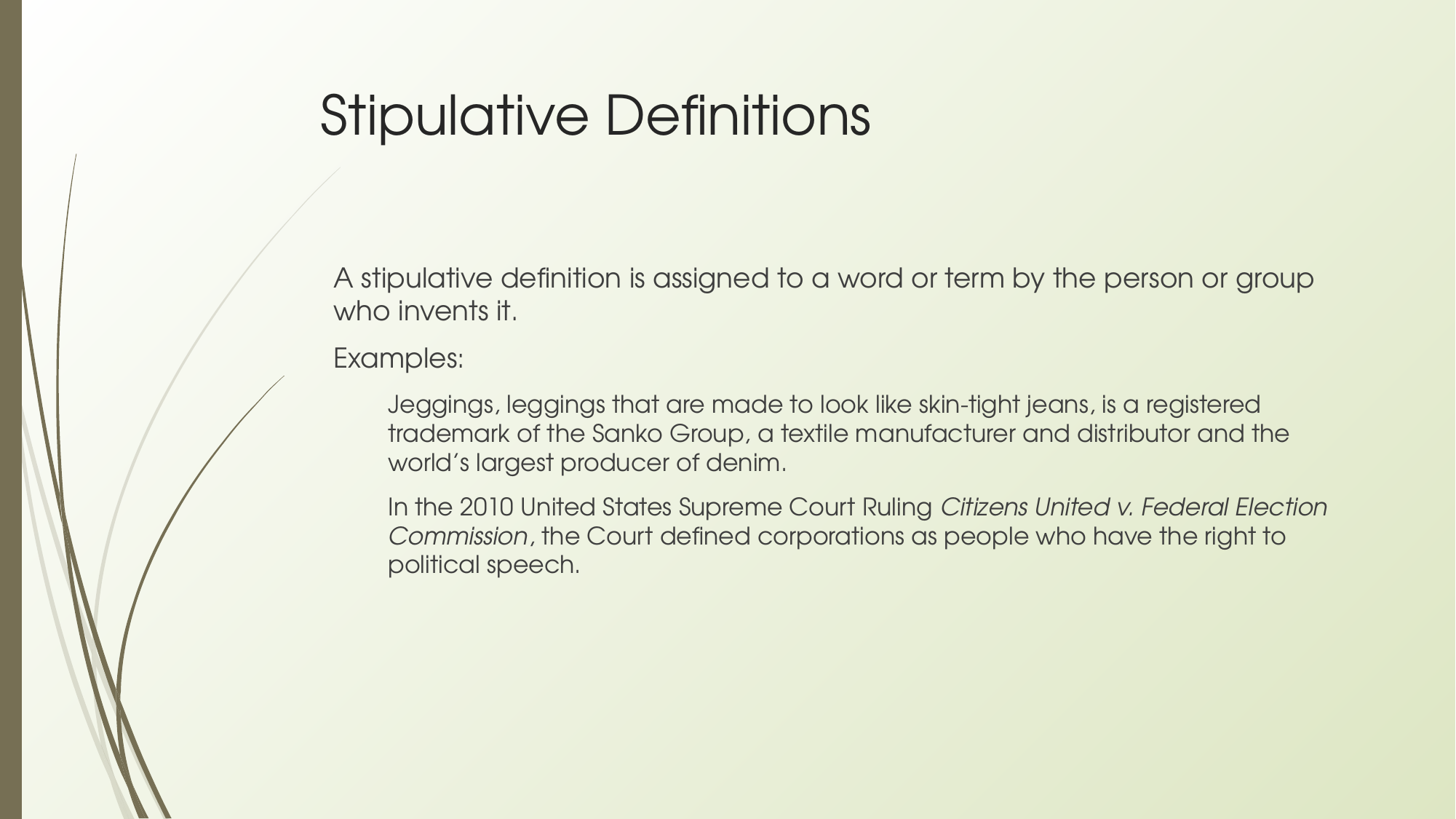

# Stipulative Definitions
A stipulative definition is assigned to a word or term by the person or group who invents it.
Examples:
Jeggings, leggings that are made to look like skin-tight jeans, is a registered trademark of the Sanko Group, a textile manufacturer and distributor and the world’s largest producer of denim.
In the 2010 United States Supreme Court Ruling Citizens United v. Federal Election Commission, the Court defined corporations as people who have the right to political speech.